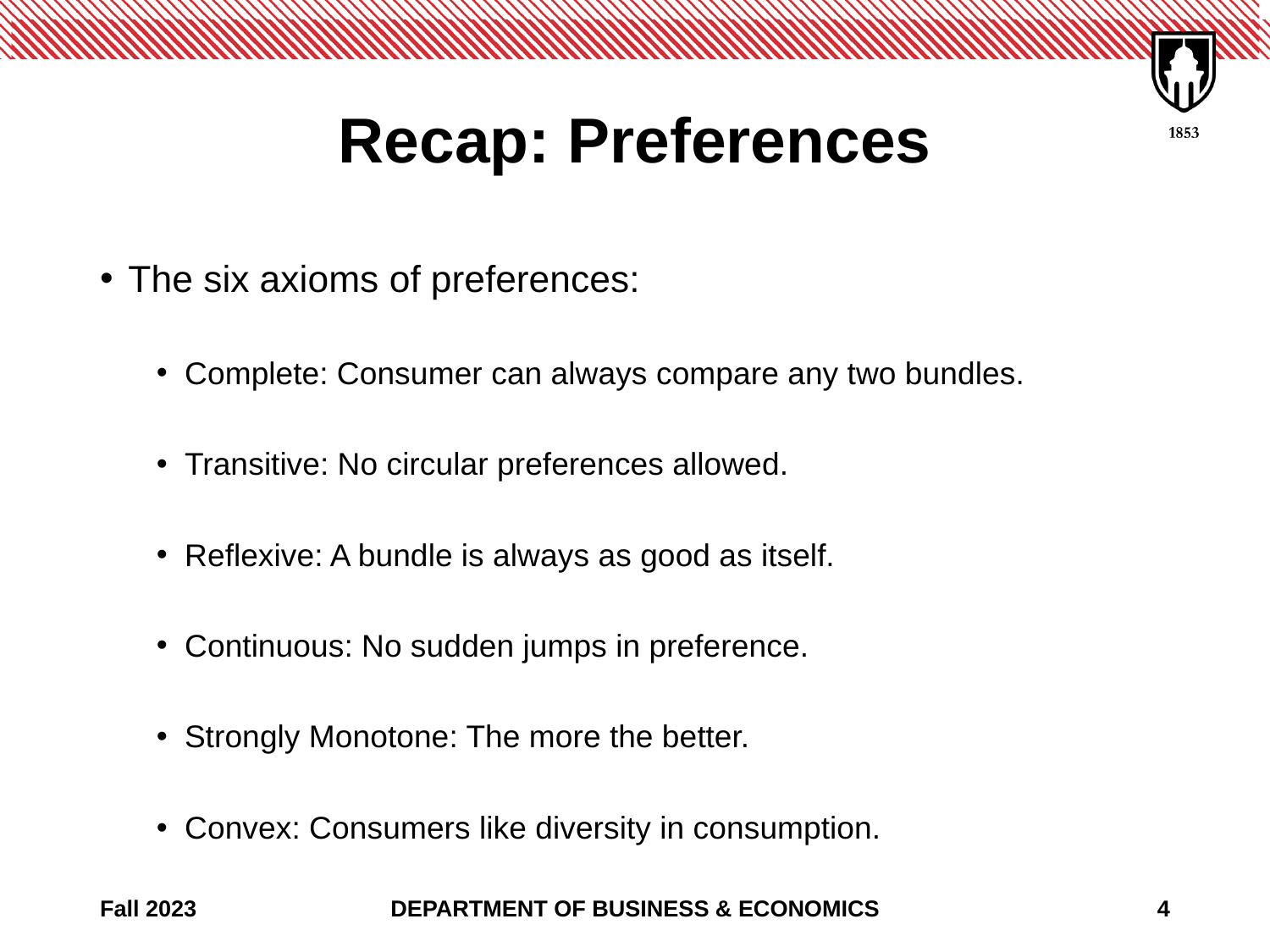

# Recap: Preferences
The six axioms of preferences:

Complete: Consumer can always compare any two bundles.

Transitive: No circular preferences allowed.

Reflexive: A bundle is always as good as itself.

Continuous: No sudden jumps in preference.

Strongly Monotone: The more the better.

Convex: Consumers like diversity in consumption.
Fall 2023
DEPARTMENT OF BUSINESS & ECONOMICS
4